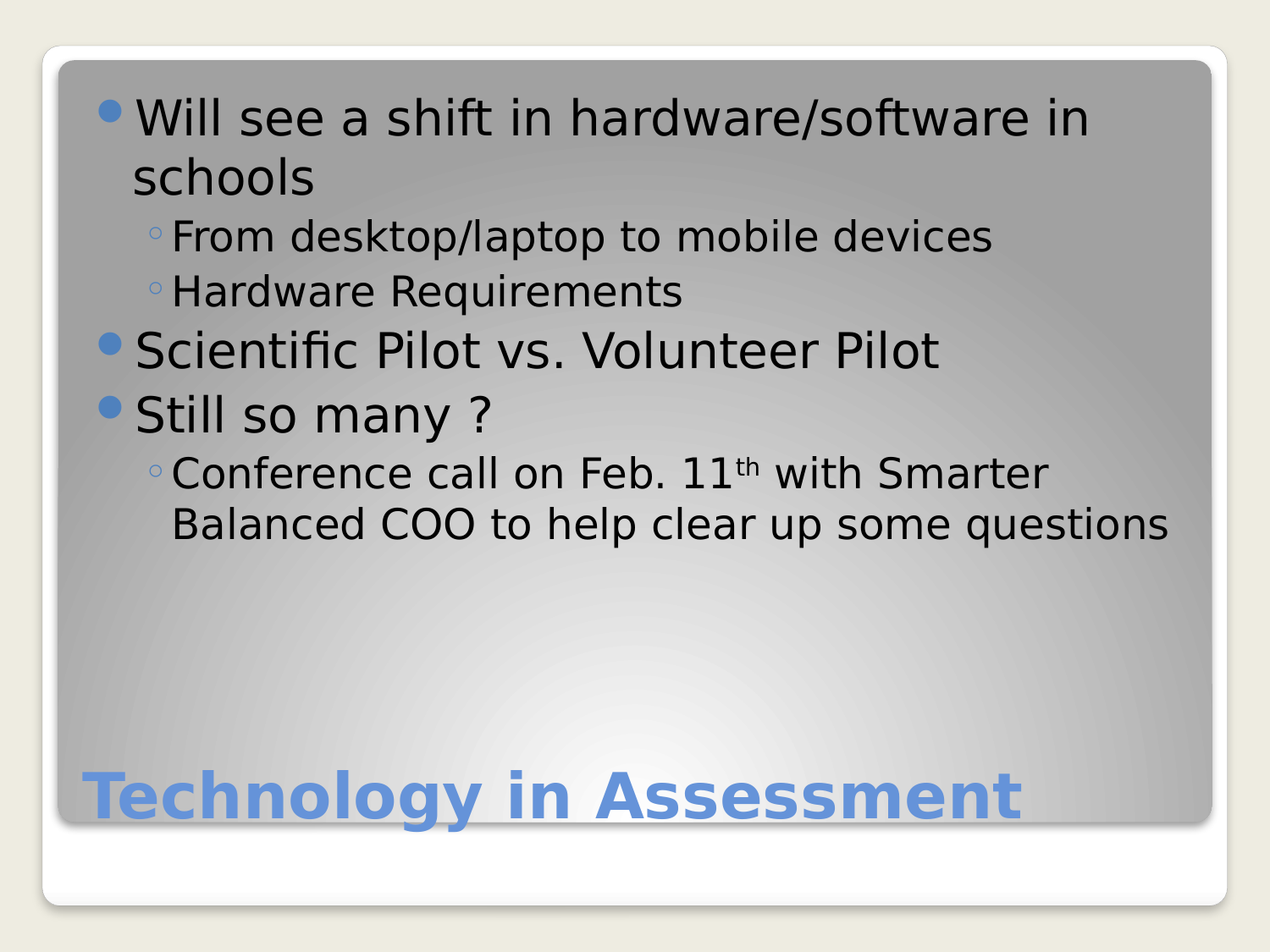

Will see a shift in hardware/software in schools
From desktop/laptop to mobile devices
Hardware Requirements
Scientific Pilot vs. Volunteer Pilot
Still so many ?
Conference call on Feb. 11th with Smarter Balanced COO to help clear up some questions

# Technology in Assessment